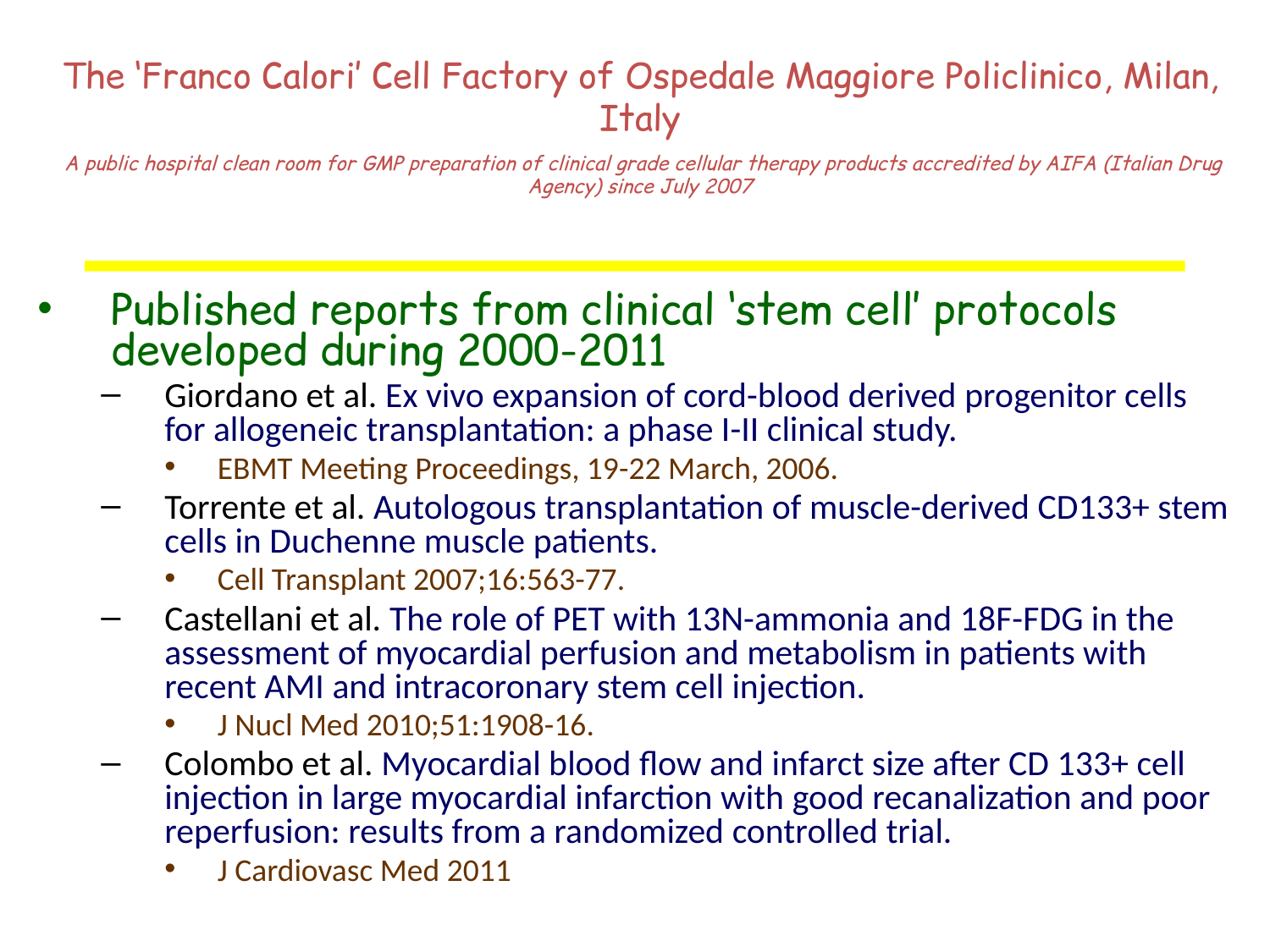

The ‘Franco Calori’ Cell Factory of Ospedale Maggiore Policlinico, Milan, Italy
 A public hospital clean room for GMP preparation of clinical grade cellular therapy products accredited by AIFA (Italian Drug Agency) since July 2007

Published reports from clinical ‘stem cell’ protocols developed during 2000-2011
Giordano et al. Ex vivo expansion of cord-blood derived progenitor cells for allogeneic transplantation: a phase I-II clinical study.
EBMT Meeting Proceedings, 19-22 March, 2006.
Torrente et al. Autologous transplantation of muscle-derived CD133+ stem cells in Duchenne muscle patients.
Cell Transplant 2007;16:563-77.
Castellani et al. The role of PET with 13N-ammonia and 18F-FDG in the assessment of myocardial perfusion and metabolism in patients with recent AMI and intracoronary stem cell injection.
J Nucl Med 2010;51:1908-16.
Colombo et al. Myocardial blood flow and infarct size after CD 133+ cell injection in large myocardial infarction with good recanalization and poor reperfusion: results from a randomized controlled trial.
J Cardiovasc Med 2011